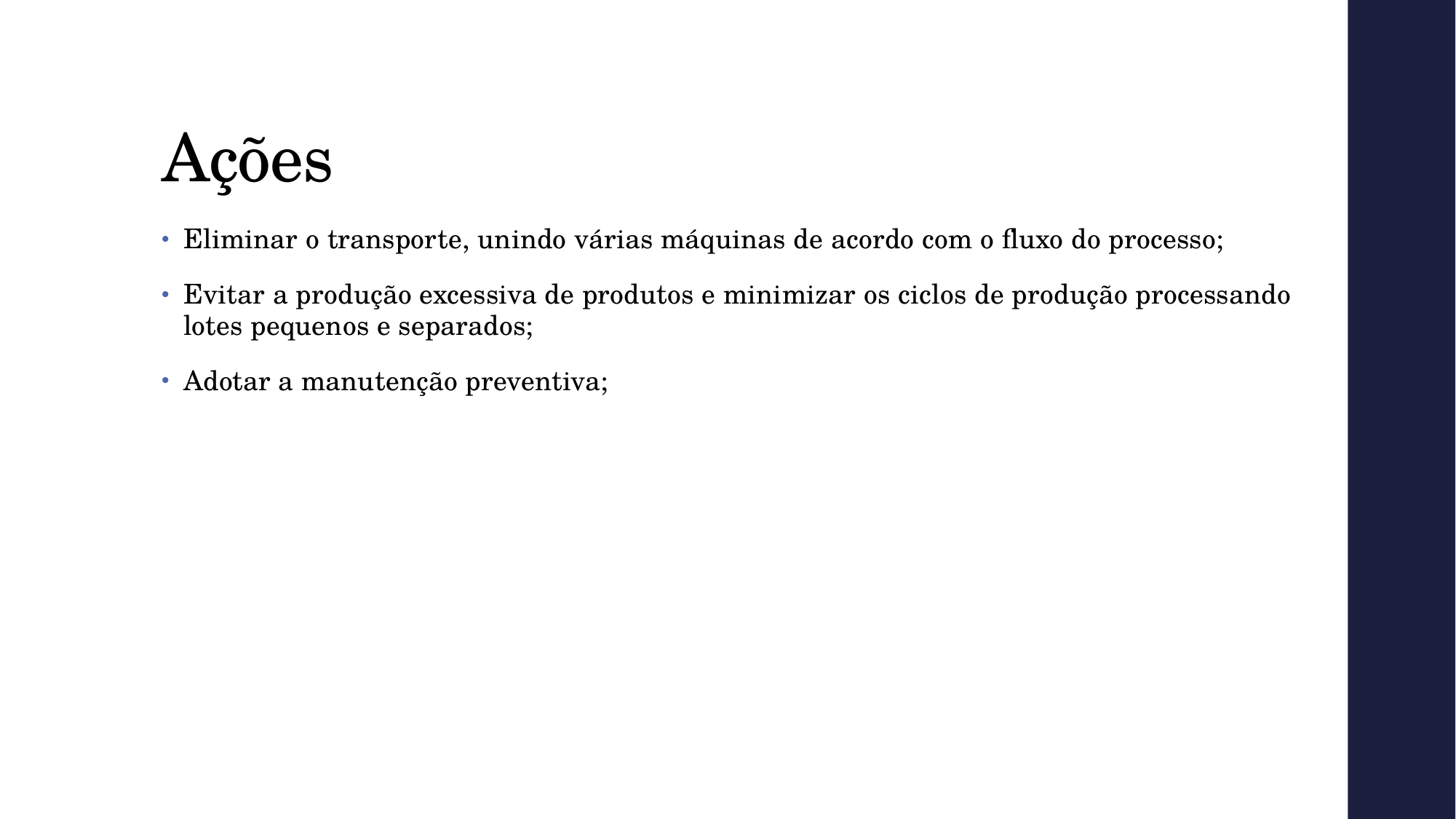

# Ações
Eliminar o transporte, unindo várias máquinas de acordo com o fluxo do processo;
Evitar a produção excessiva de produtos e minimizar os ciclos de produção processando lotes pequenos e separados;
Adotar a manutenção preventiva;